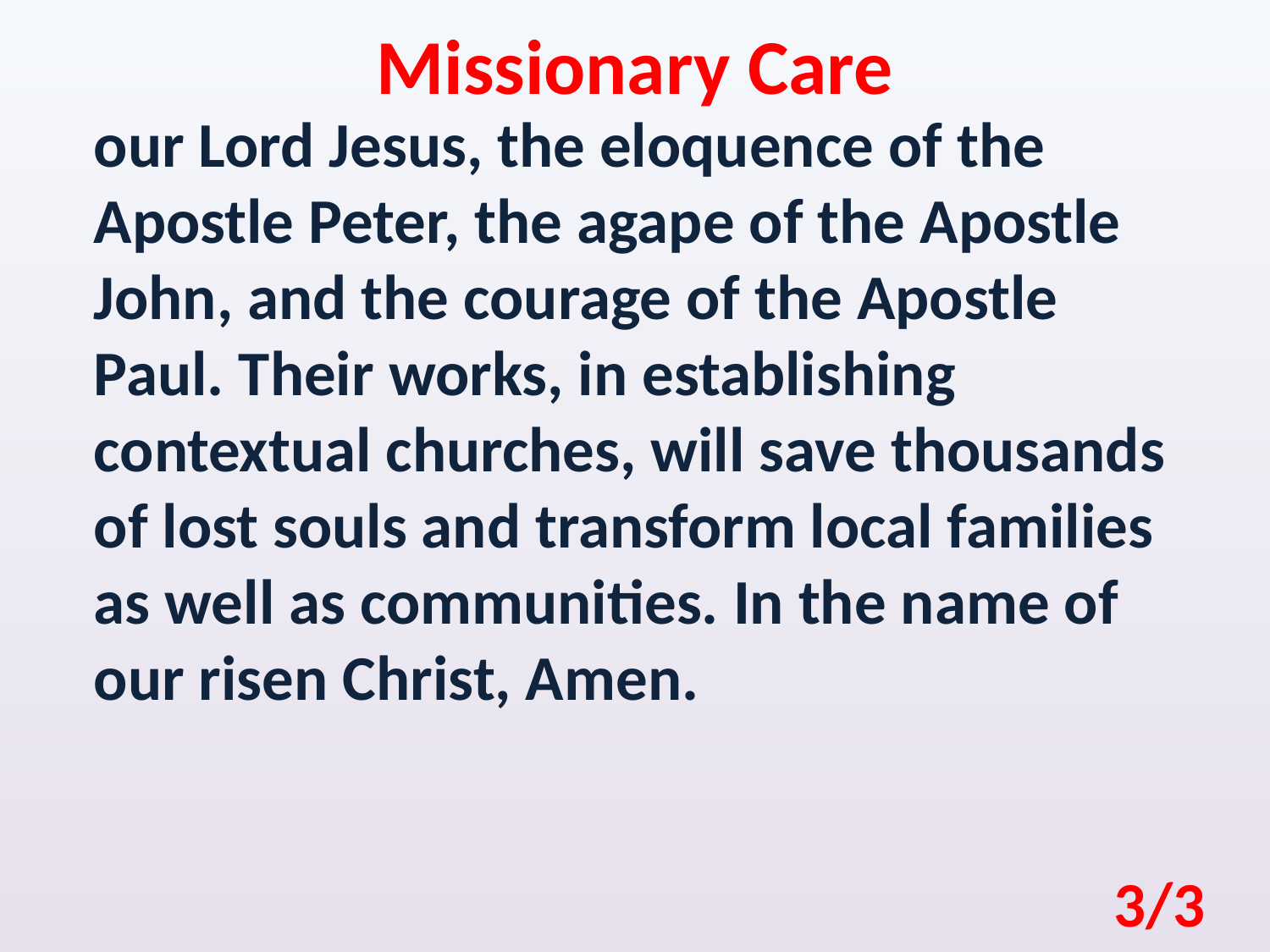

Missionary Care
our Lord Jesus, the eloquence of the Apostle Peter, the agape of the Apostle John, and the courage of the Apostle Paul. Their works, in establishing contextual churches, will save thousands of lost souls and transform local families as well as communities. In the name of our risen Christ, Amen.
3/3